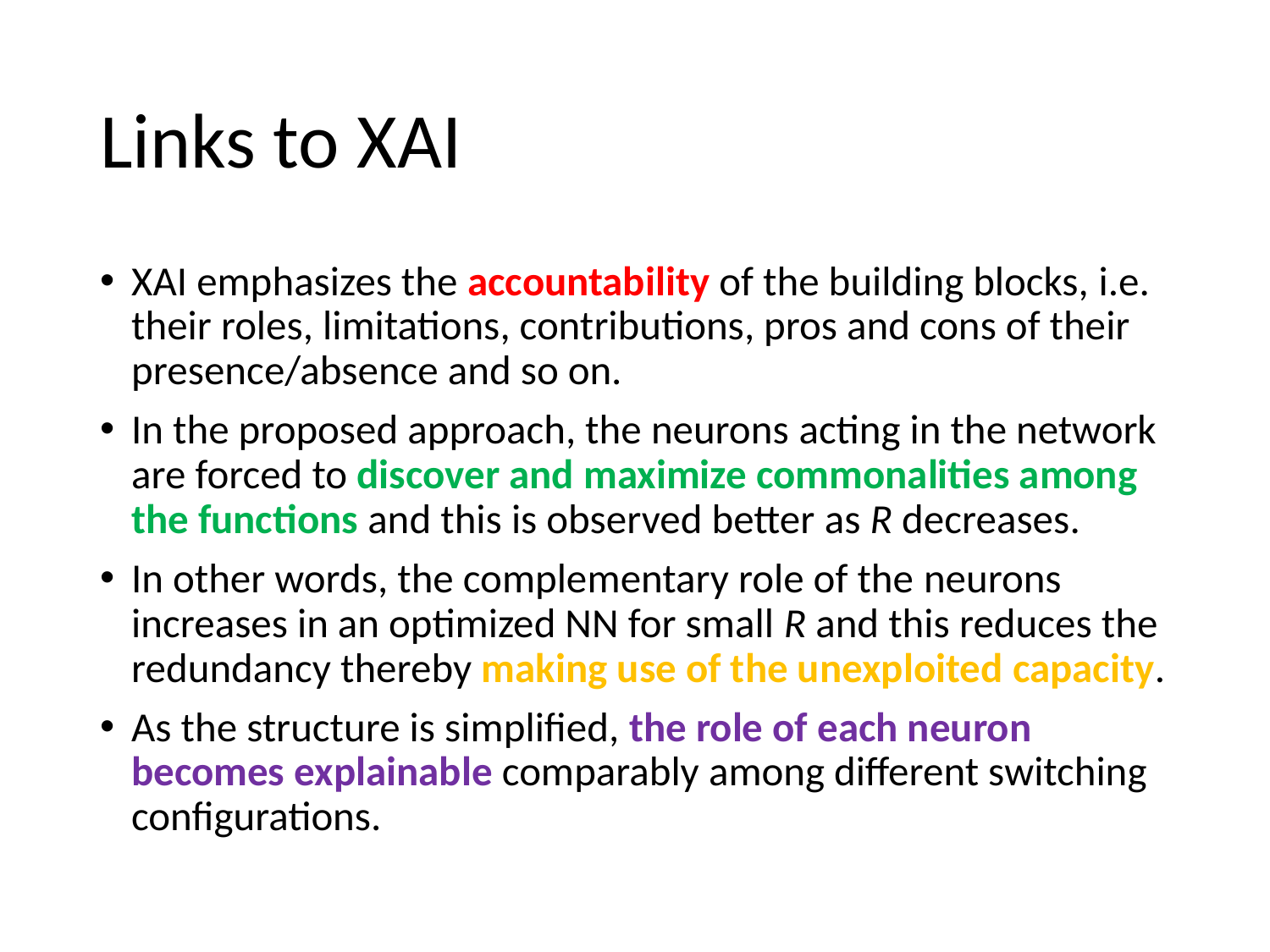

# Links to XAI
XAI emphasizes the accountability of the building blocks, i.e. their roles, limitations, contributions, pros and cons of their presence/absence and so on.
In the proposed approach, the neurons acting in the network are forced to discover and maximize commonalities among the functions and this is observed better as R decreases.
In other words, the complementary role of the neurons increases in an optimized NN for small R and this reduces the redundancy thereby making use of the unexploited capacity.
As the structure is simplified, the role of each neuron becomes explainable comparably among different switching configurations.